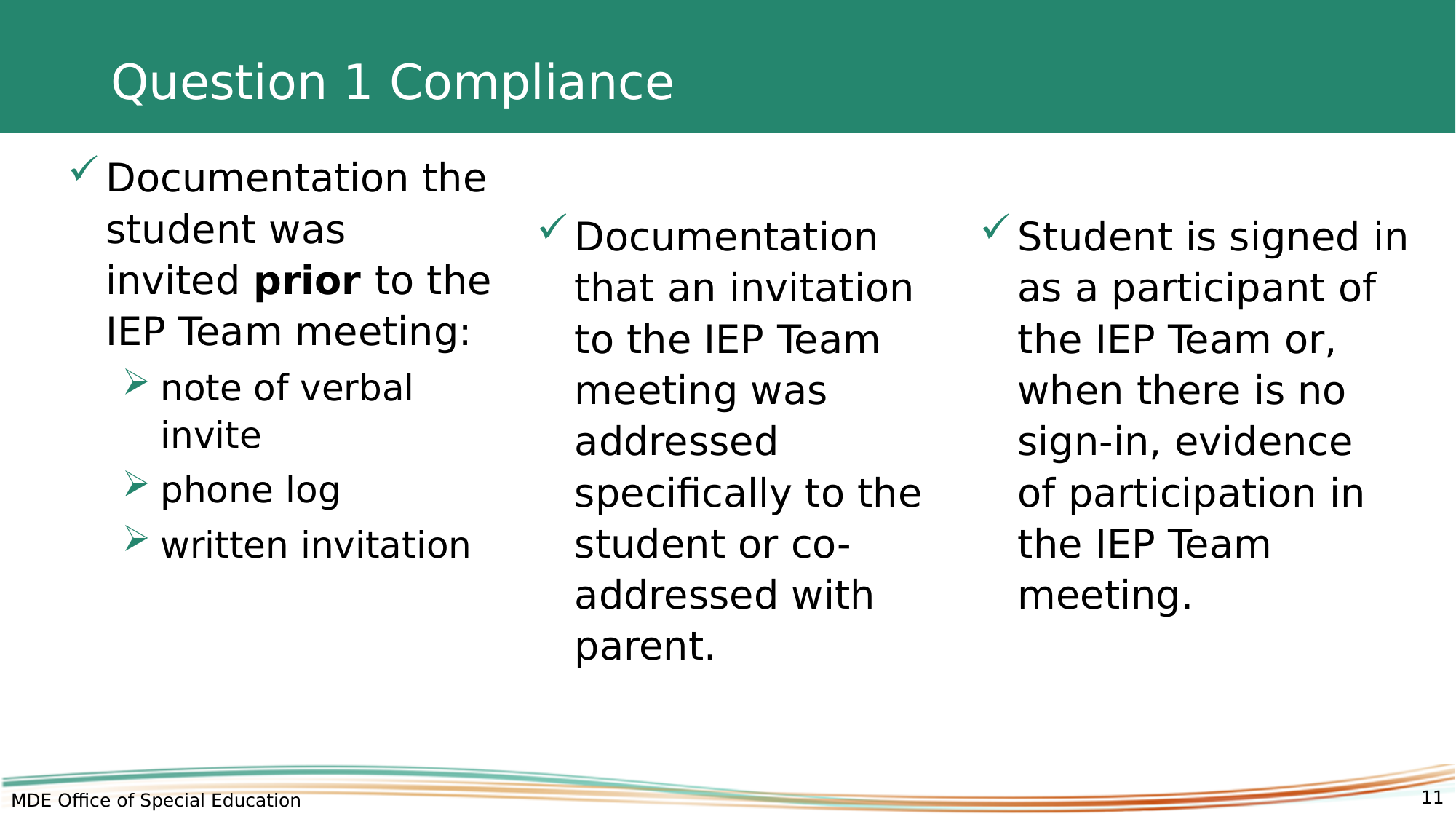

# Question 1 Compliance
Documentation the student was invited prior to the IEP Team meeting:
note of verbal invite
phone log
written invitation

Documentation that an invitation to the IEP Team meeting was addressed specifically to the student or co-addressed with parent.

Student is signed in as a participant of the IEP Team or, when there is no sign-in, evidence of participation in the IEP Team meeting.

11
MDE Office of Special Education